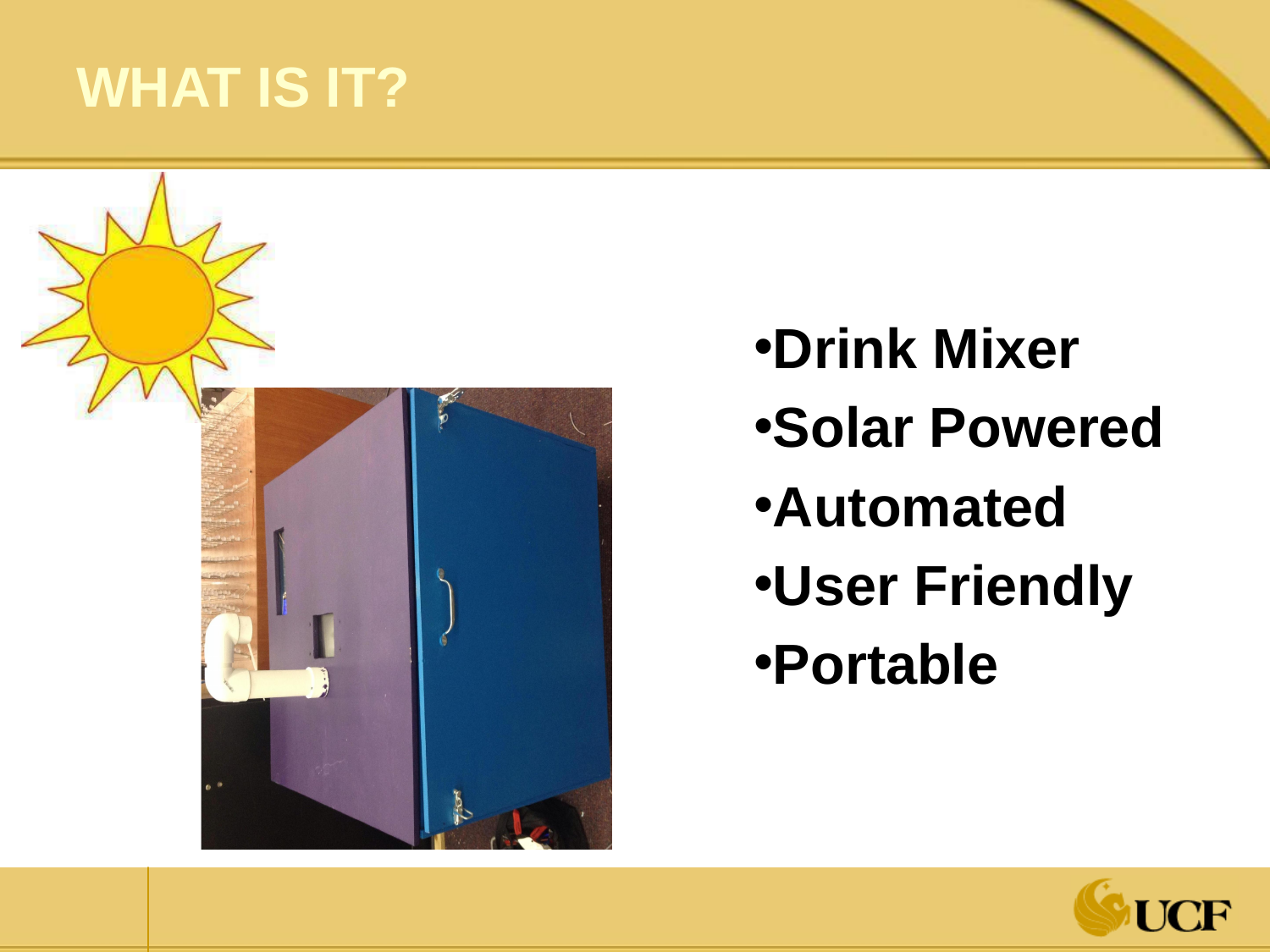

# What is it?

Drink Mixer
Solar Powered
Automated
User Friendly
Portable